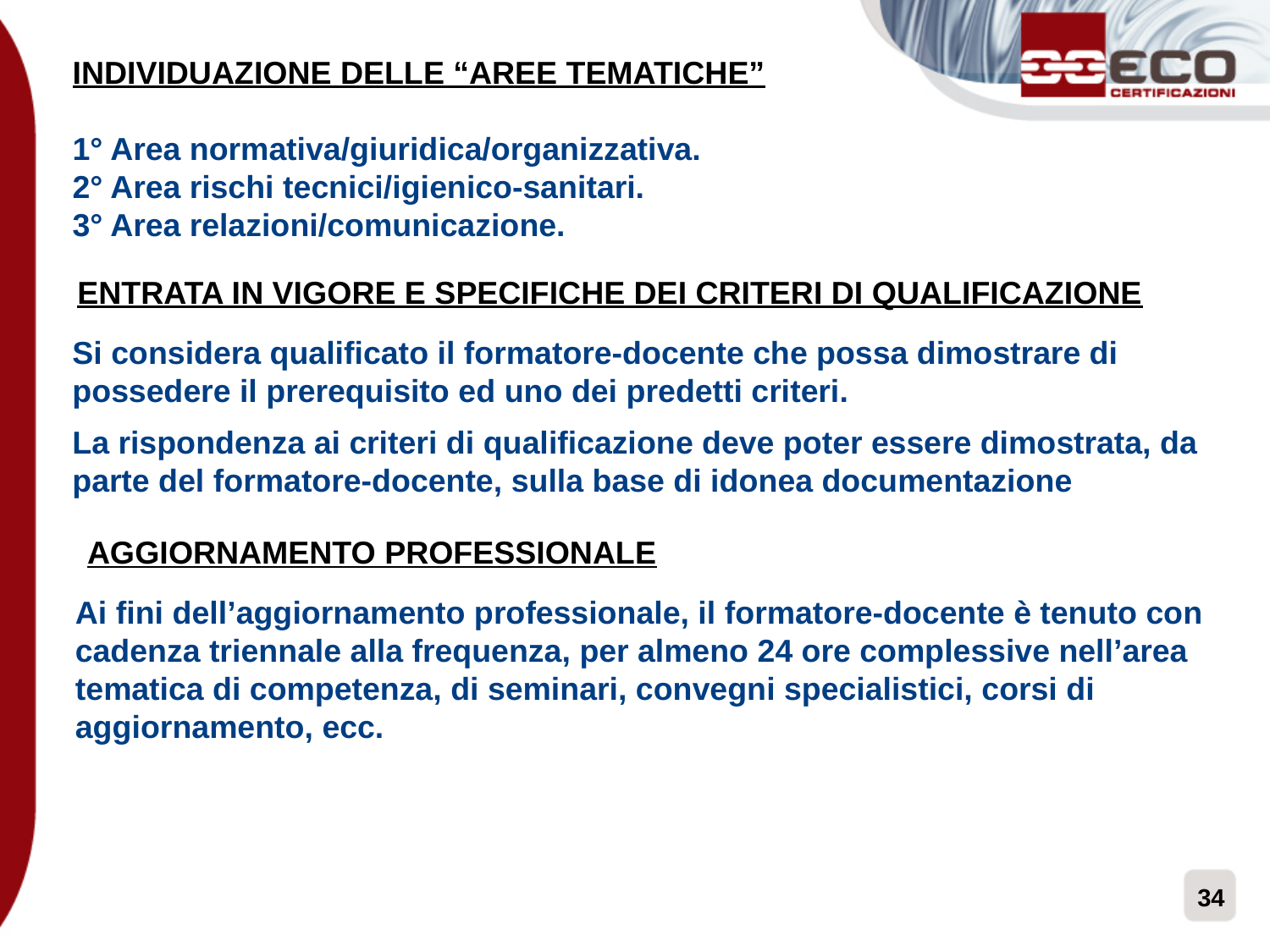

INDIVIDUAZIONE DELLE “AREE TEMATICHE”

1° Area normativa/giuridica/organizzativa.
2° Area rischi tecnici/igienico-sanitari.
3° Area relazioni/comunicazione.
ENTRATA IN VIGORE E SPECIFICHE DEI CRITERI DI QUALIFICAZIONE
Si considera qualificato il formatore-docente che possa dimostrare di possedere il prerequisito ed uno dei predetti criteri.
La rispondenza ai criteri di qualificazione deve poter essere dimostrata, da parte del formatore-docente, sulla base di idonea documentazione
AGGIORNAMENTO PROFESSIONALE
Ai fini dell’aggiornamento professionale, il formatore-docente è tenuto con cadenza triennale alla frequenza, per almeno 24 ore complessive nell’area tematica di competenza, di seminari, convegni specialistici, corsi di aggiornamento, ecc.